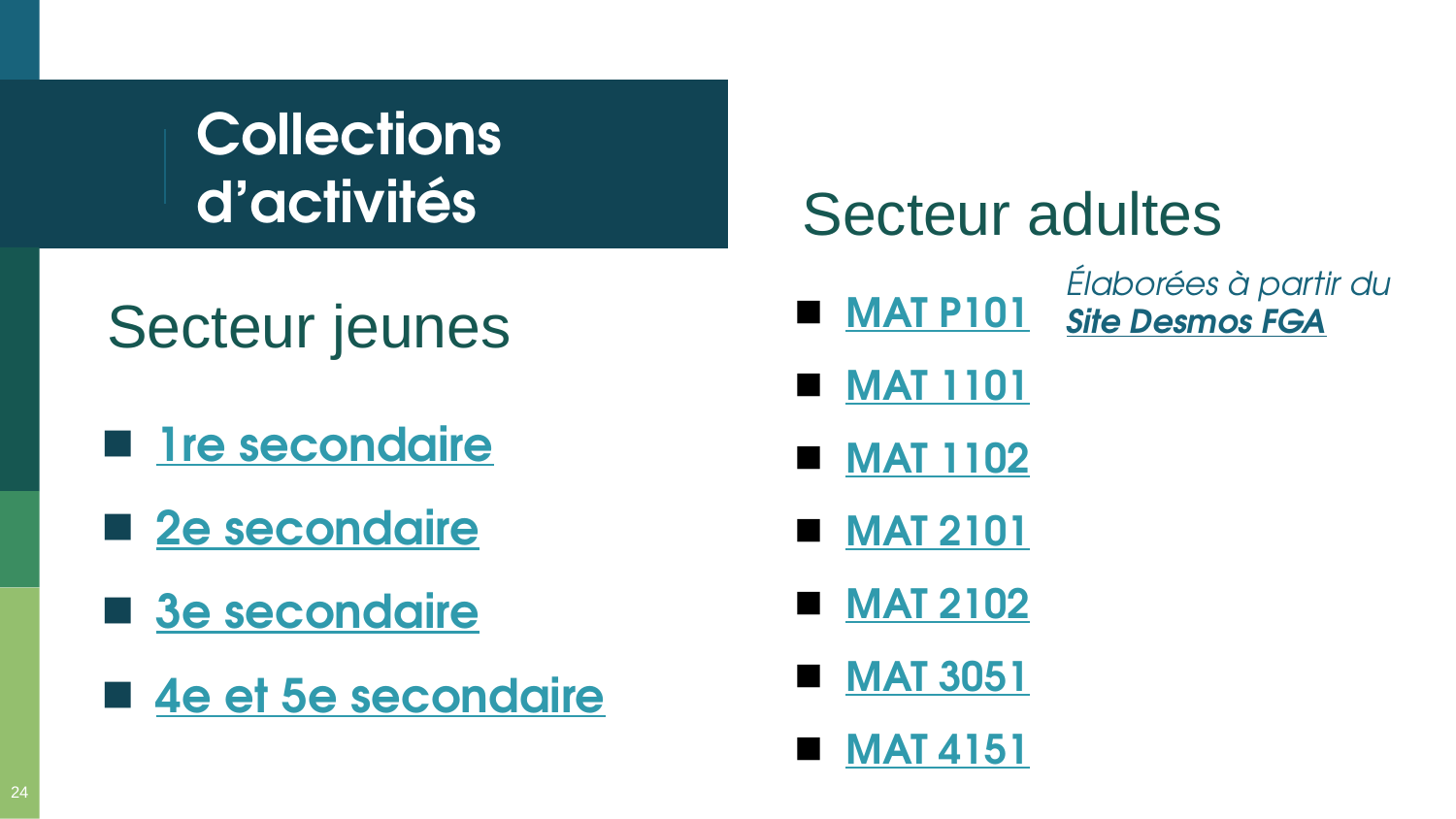

# Collections d’activités
Secteur adultes
MAT P101
MAT 1101
MAT 1102
MAT 2101
MAT 2102
MAT 3051
MAT 4151

Élaborées à partir du Site Desmos FGA
Secteur jeunes
1re secondaire
2e secondaire
3e secondaire
4e et 5e secondaire

24